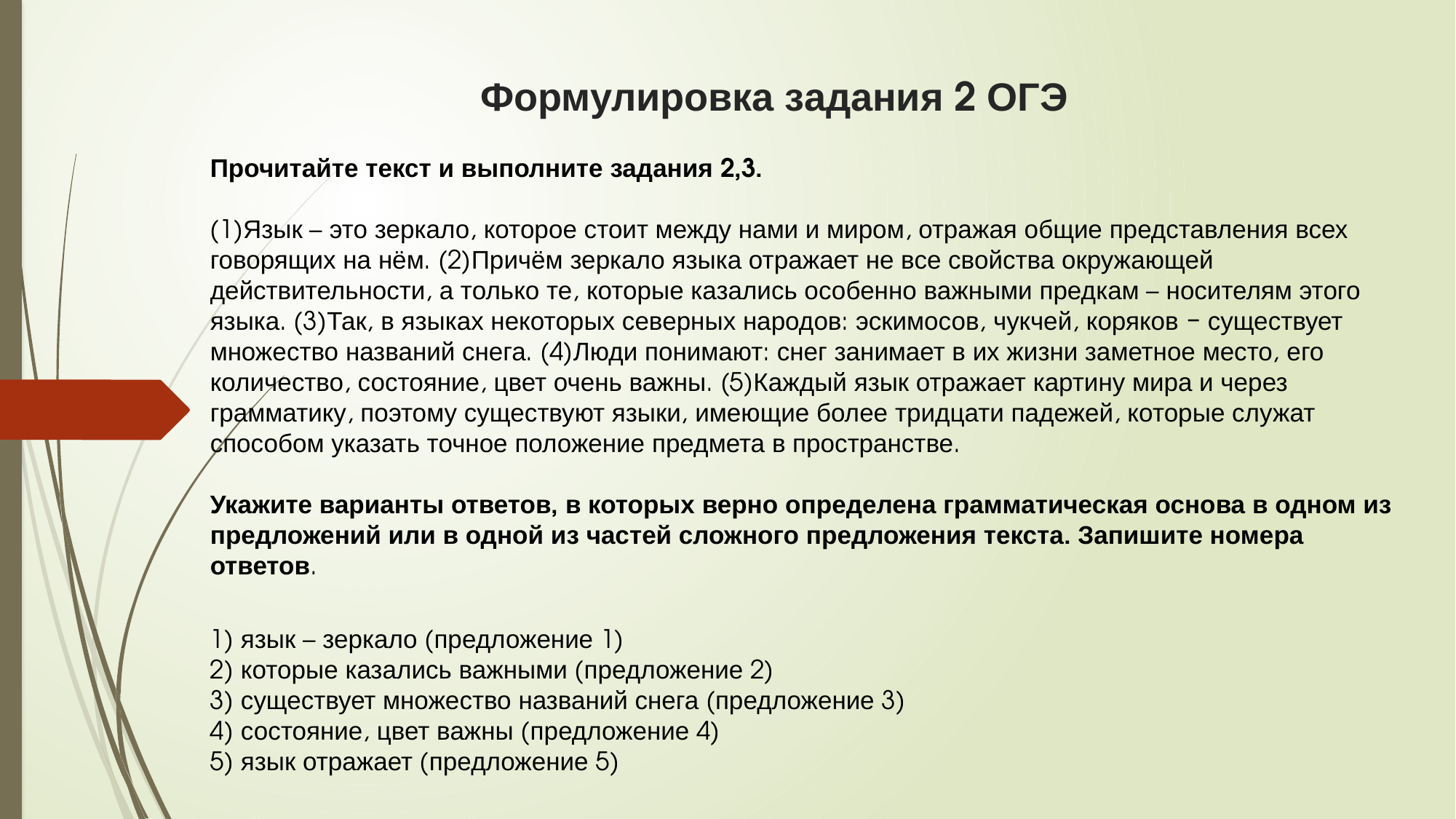

# Формулировка задания 2 ОГЭ
Прочитайте текст и выполните задания 2,3.
(1)Язык – это зеркало, которое стоит между нами и миром, отражая общие представления всех говорящих на нём. (2)Причём зеркало языка отражает не все свойства окружающей действительности, а только те, которые казались особенно важными предкам – носителям этого языка. (3)Так, в языках некоторых северных народов: эскимосов, чукчей, коряков ‒ существует множество названий снега. (4)Люди понимают: снег занимает в их жизни заметное место, его количество, состояние, цвет очень важны. (5)Каждый язык отражает картину мира и через грамматику, поэтому существуют языки, имеющие более тридцати падежей, которые служат способом указать точное положение предмета в пространстве.
Укажите варианты ответов, в которых верно определена грамматическая основа в одном из предложений или в одной из частей сложного предложения текста. Запишите номера ответов.
1) язык – зеркало (предложение 1)
2) которые казались важными (предложение 2)
3) существует множество названий снега (предложение 3)
4) состояние, цвет важны (предложение 4)
5) язык отражает (предложение 5)